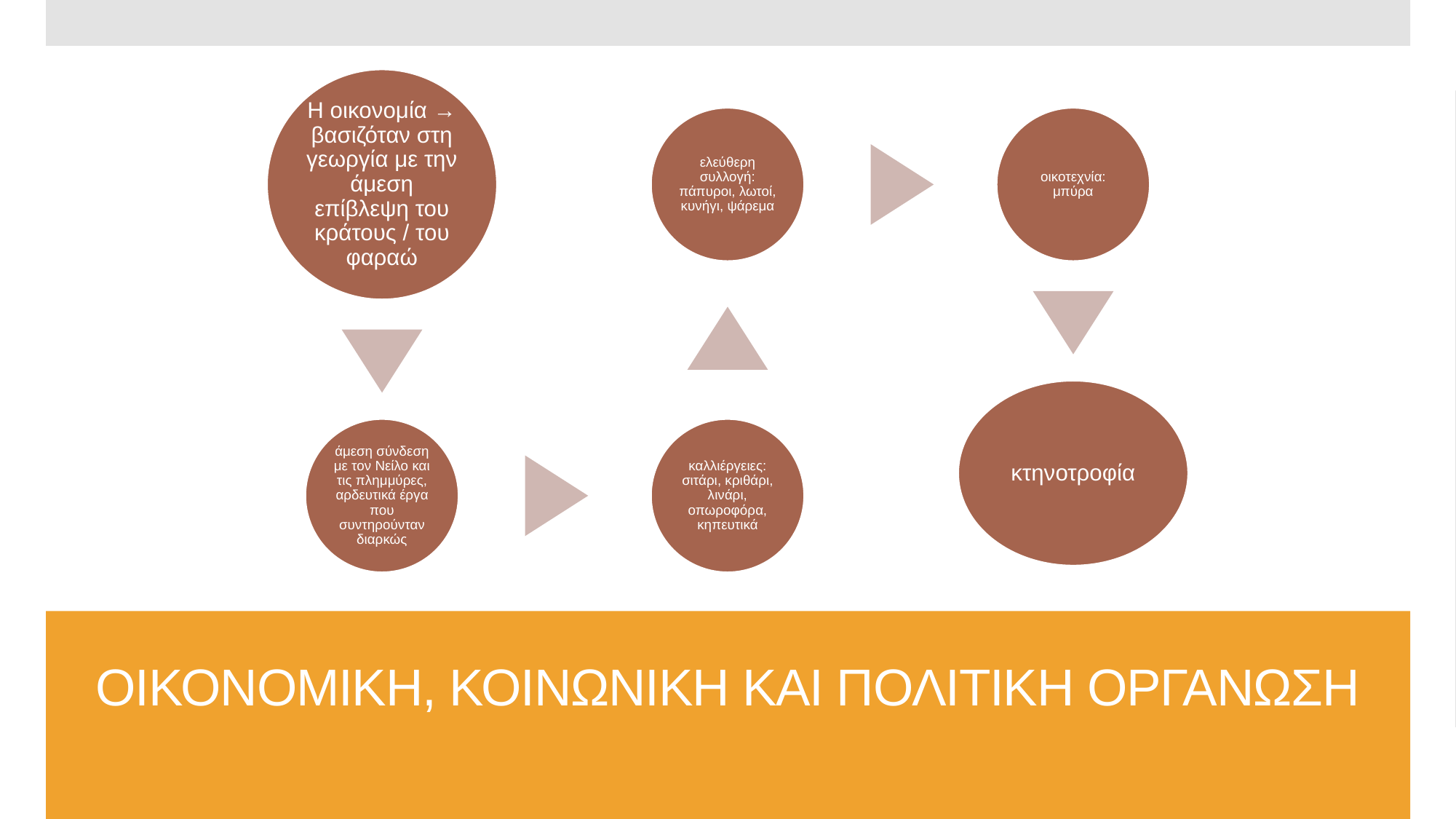

Η οικονομία → βασιζόταν στη γεωργία με την άμεση επίβλεψη του κράτους / του φαραώ
άμεση σύνδεση με τον Νείλο και τις πλημμύρες, αρδευτικά έργα που συντηρούνταν διαρκώς
καλλιέργειες: σιτάρι, κριθάρι, λινάρι, οπωροφόρα, κηπευτικά
ελεύθερη συλλογή: πάπυροι, λωτοί, κυνήγι, ψάρεμα
οικοτεχνία: μπύρα
κτηνοτροφία
# ΟΙΚΟΝΟΜΙΚΗ, ΚΟΙΝΩΝΙΚΗ ΚΑΙ ΠΟΛΙΤΙΚΗ ΟΡΓΑΝΩΣΗ